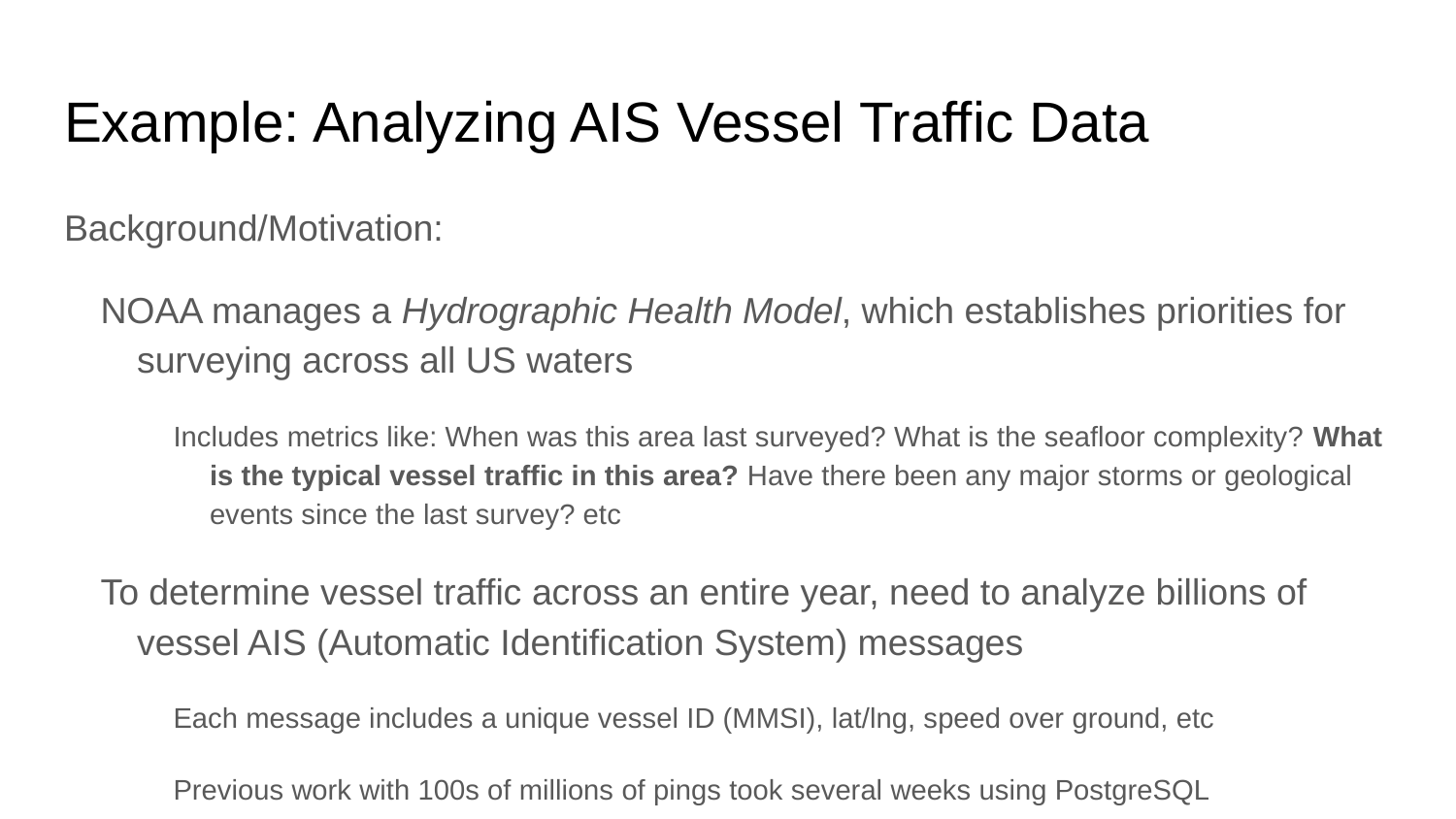

# Example: Analyzing AIS Vessel Traffic Data
Background/Motivation:
NOAA manages a Hydrographic Health Model, which establishes priorities for surveying across all US waters
Includes metrics like: When was this area last surveyed? What is the seafloor complexity? What is the typical vessel traffic in this area? Have there been any major storms or geological events since the last survey? etc
To determine vessel traffic across an entire year, need to analyze billions of vessel AIS (Automatic Identification System) messages
Each message includes a unique vessel ID (MMSI), lat/lng, speed over ground, etc
Previous work with 100s of millions of pings took several weeks using PostgreSQL
Currently state-of-the-art (an ArcMap plugin) requires user to load one month and one UTM zone at a time: https://marinecadastre.gov/ais/